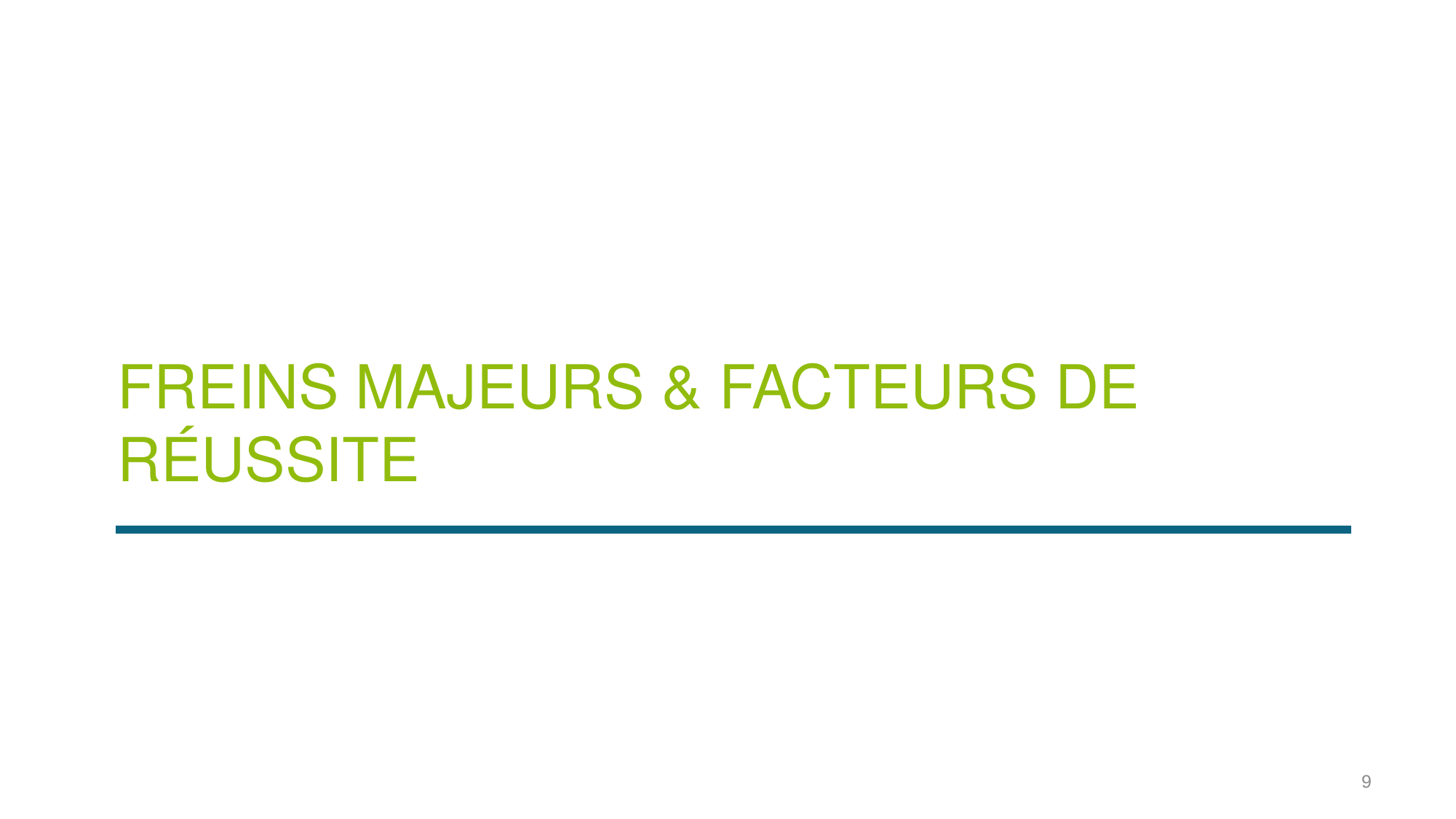

Freins majeurs & facteurs de réussite
9